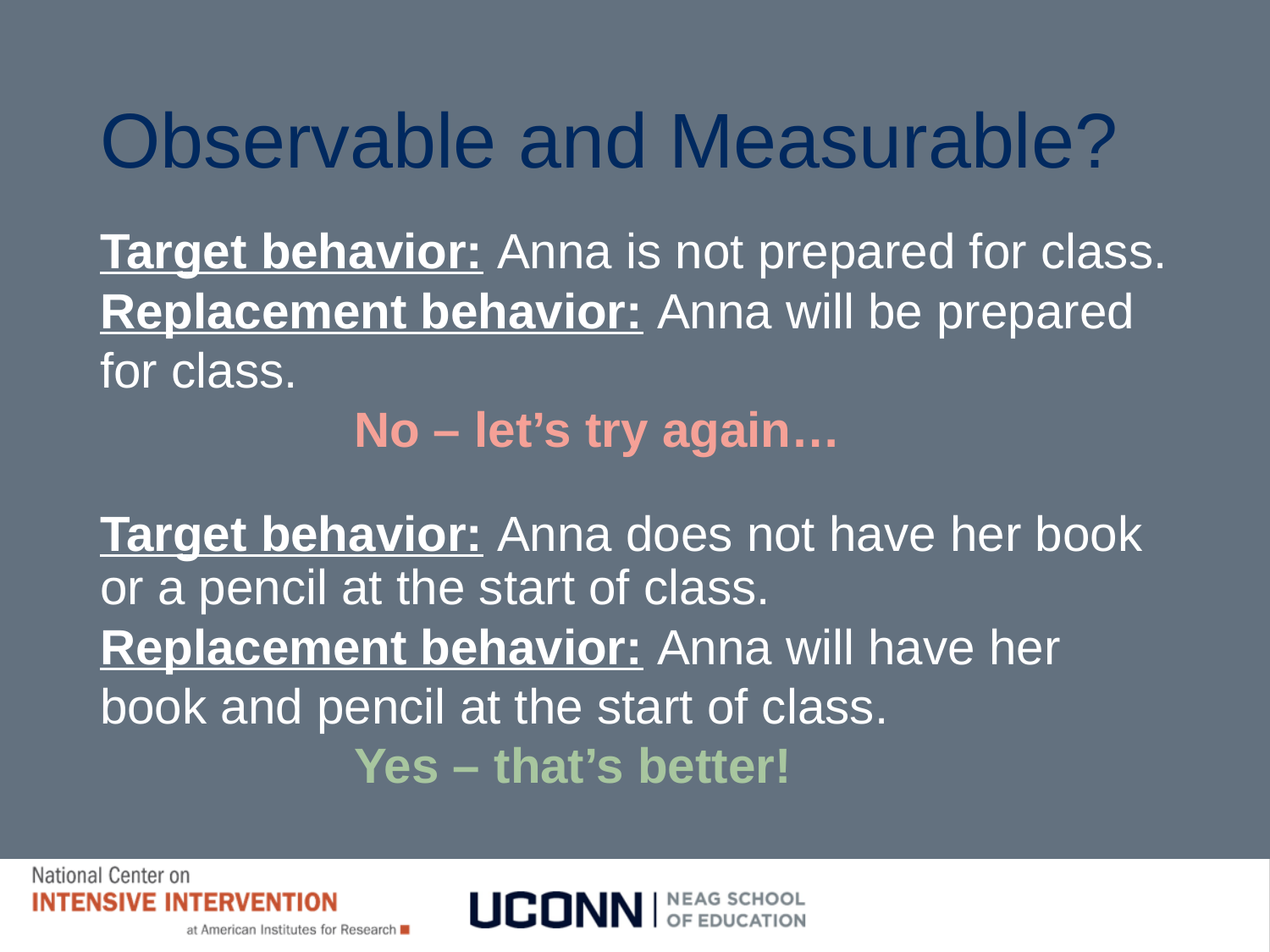

# Observable and Measurable?
Target behavior: Anna is not prepared for class.
Replacement behavior: Anna will be prepared for class.
		No – let’s try again…

Target behavior: Anna does not have her book or a pencil at the start of class.
Replacement behavior: Anna will have her book and pencil at the start of class.
		Yes – that’s better!